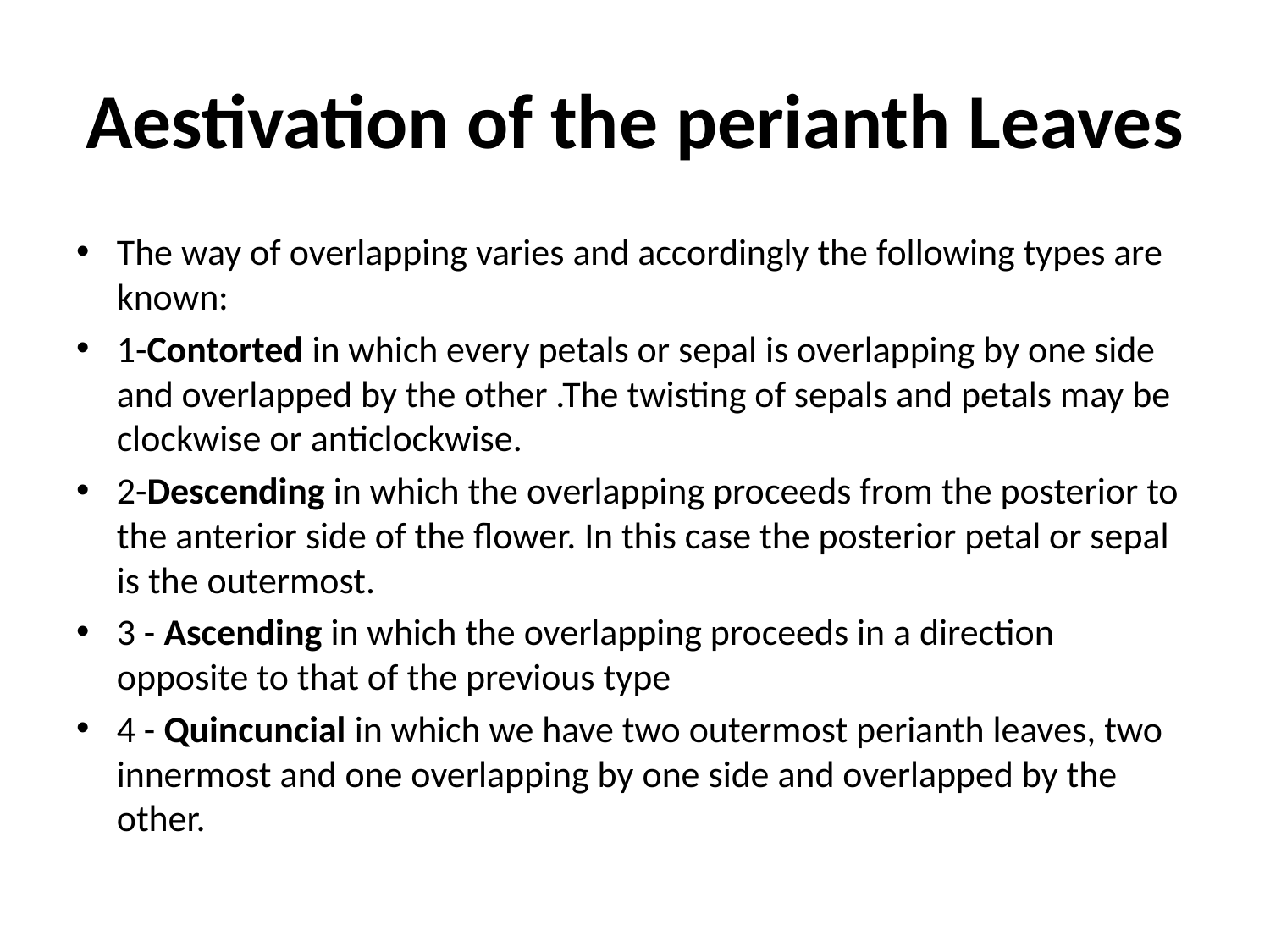

# Aestivation of the perianth Leaves
The way of overlapping varies and accordingly the following types are known:
1-Contorted in which every petals or sepal is overlapping by one side and overlapped by the other .The twisting of sepals and petals may be clockwise or anticlockwise.
2-Descending in which the overlapping proceeds from the posterior to the anterior side of the flower. In this case the posterior petal or sepal is the outermost.
3 - Ascending in which the overlapping proceeds in a direction opposite to that of the previous type
4 - Quincuncial in which we have two outermost perianth leaves, two innermost and one overlapping by one side and overlapped by the other.